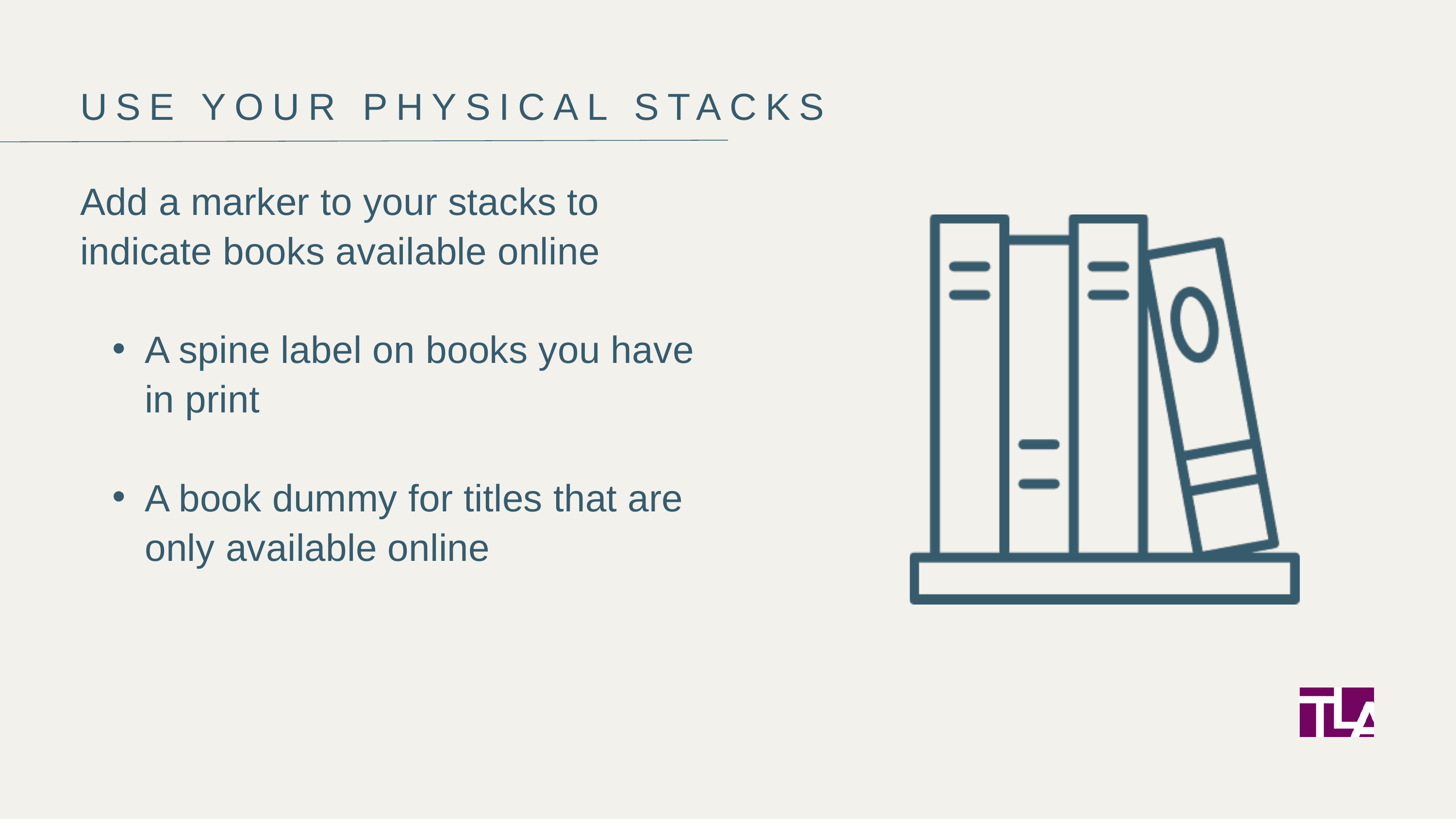

USE YOUR PHYSICAL STACKS

Add a marker to your stacks to indicate books available online

A spine label on books you have in print

A book dummy for titles that are only available online